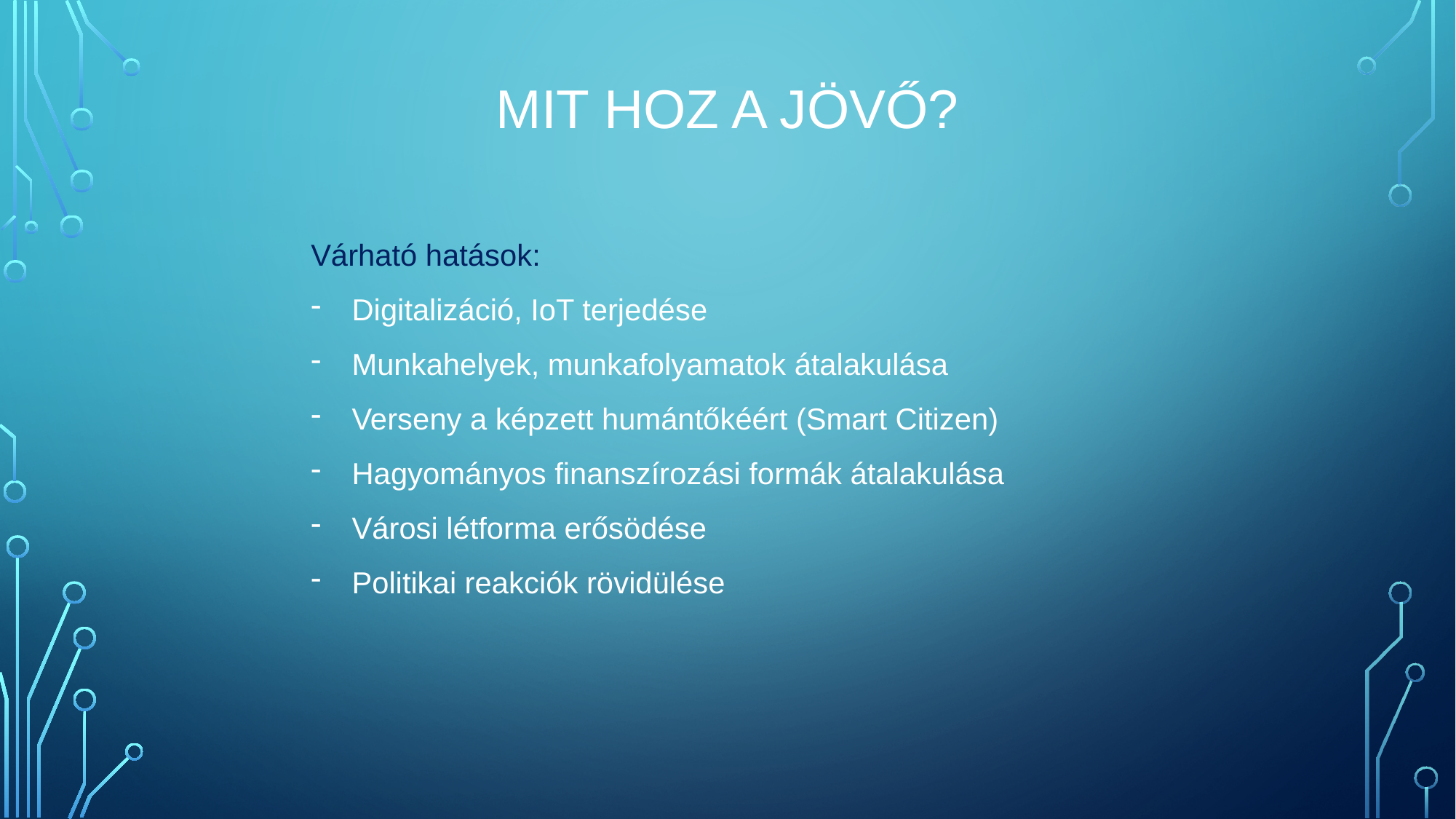

# Mit hoz a jövő?
Várható hatások:
Digitalizáció, IoT terjedése
Munkahelyek, munkafolyamatok átalakulása
Verseny a képzett humántőkéért (Smart Citizen)
Hagyományos finanszírozási formák átalakulása
Városi létforma erősödése
Politikai reakciók rövidülése